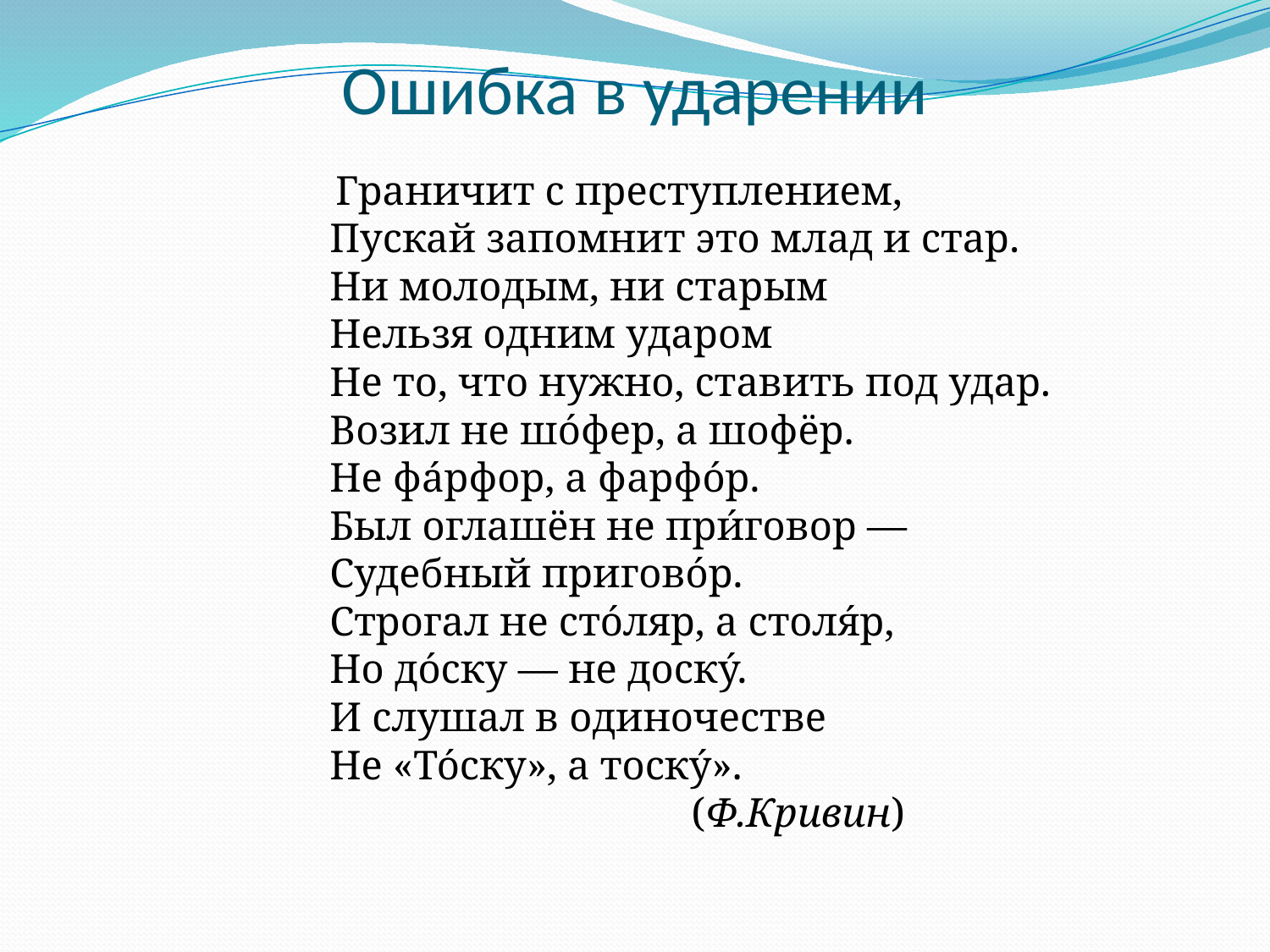

# Ошибка в ударении
            Граничит с преступлением,
        Пускай запомнит это млад и стар.
        Ни молодым, ни старым
        Нельзя одним ударом
        Не то, что нужно, ставить под удар.
        Возил не шо́фер, а шофёр.
        Не фа́рфор, а фарфо́р.
        Был оглашён не при́говор —
        Судебный пригово́р.
        Строгал не сто́ляр, а столя́р,
        Но до́ску — не доску́.
        И слушал в одиночестве
        Не «То́ску», а тоску́».
                                           (Ф.Кривин)